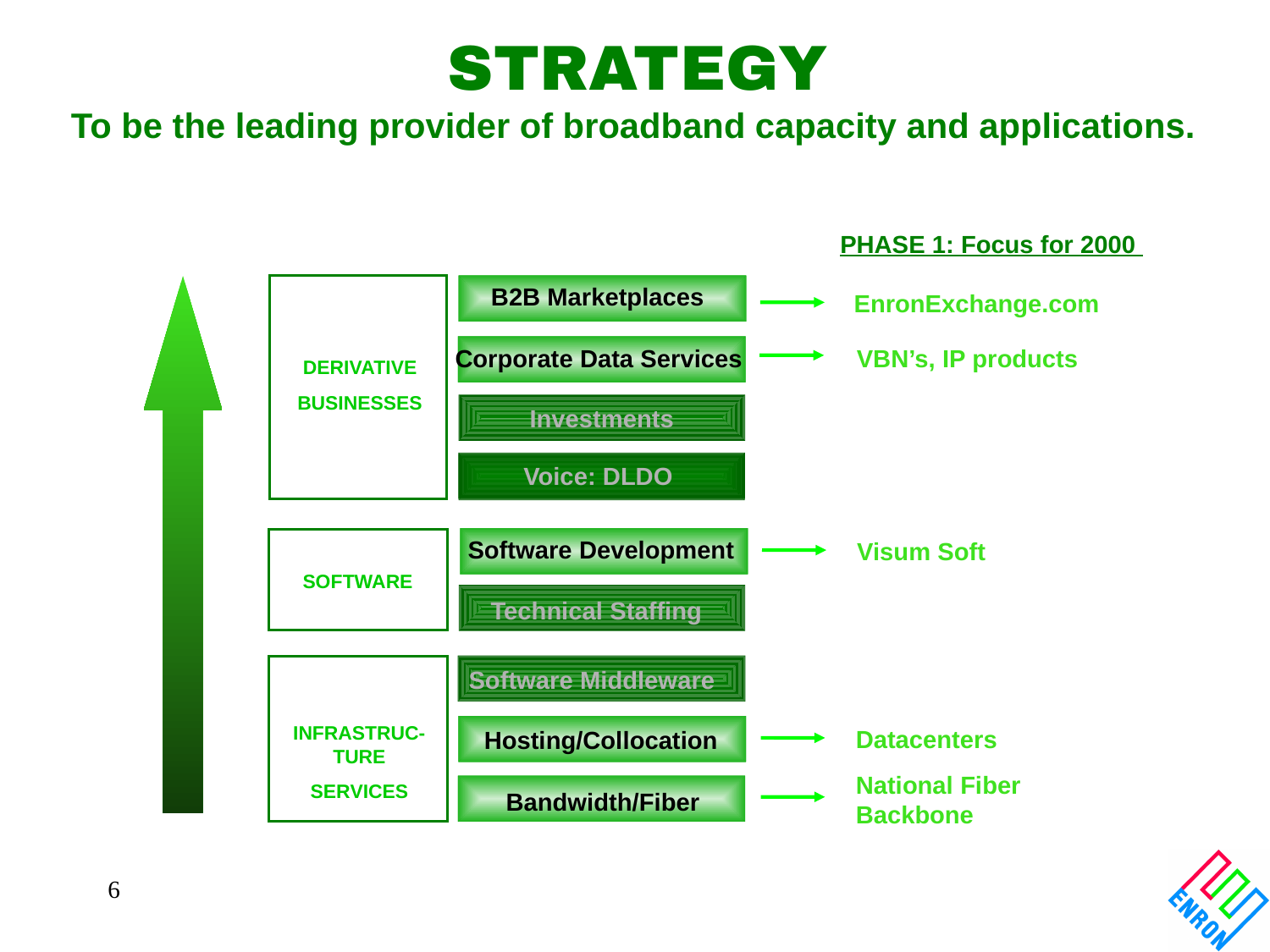

STRATEGY
To be the leading provider of broadband capacity and applications.

PHASE 1: Focus for 2000
B2B Marketplaces

EnronExchange.com

Corporate Data Services
VBN’s, IP products

DERIVATIVE
BUSINESSES

Investments

Voice: DLDO

Software Development

Visum Soft

SOFTWARE

Technical Staffing

Software Middleware
INFRASTRUC-TURE
SERVICES

Datacenters
Hosting/Collocation

National Fiber Backbone

Bandwidth/Fiber

6